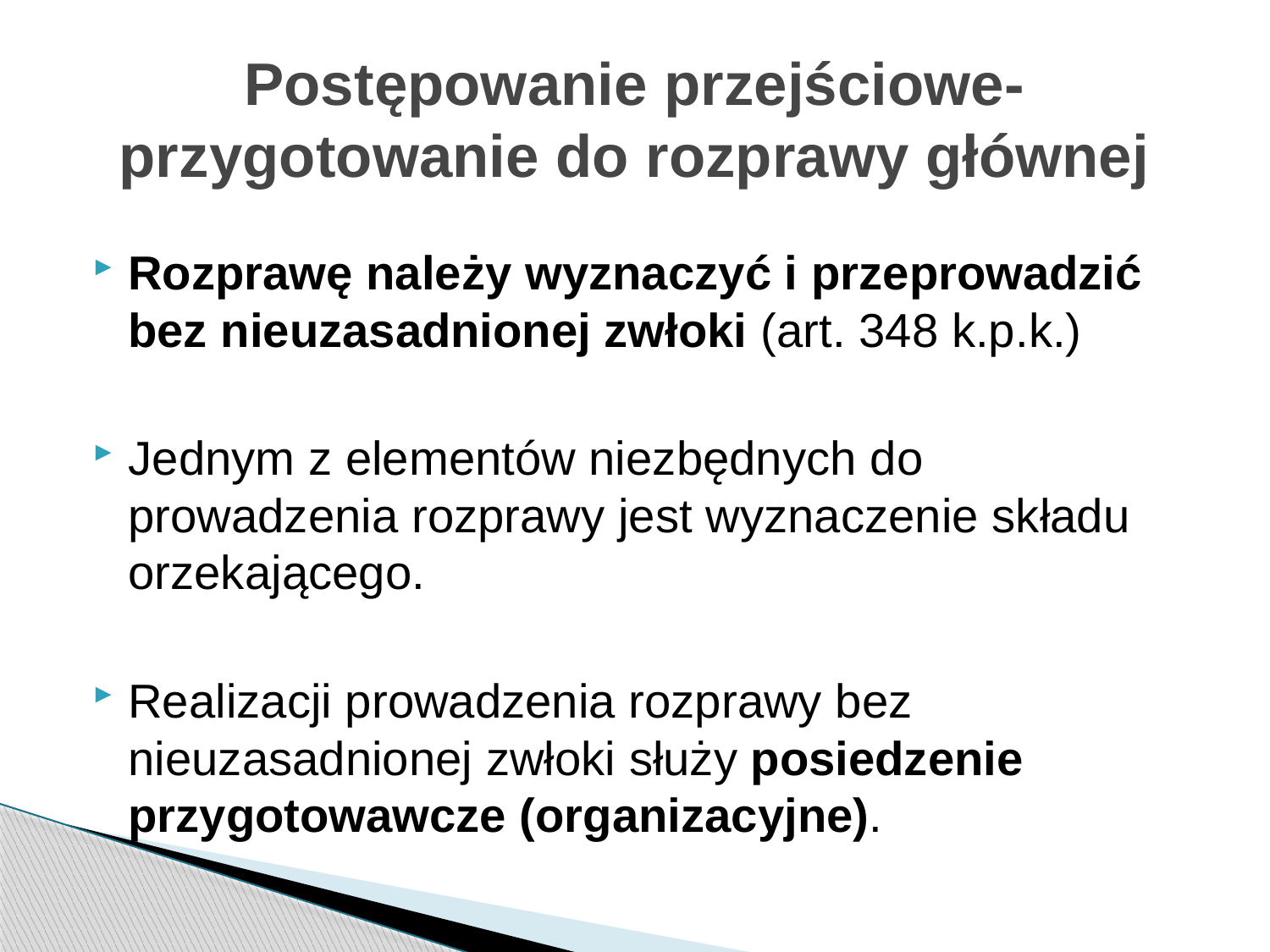

# Postępowanie przejściowe- przygotowanie do rozprawy głównej
Rozprawę należy wyznaczyć i przeprowadzić bez nieuzasadnionej zwłoki (art. 348 k.p.k.)

Jednym z elementów niezbędnych do prowadzenia rozprawy jest wyznaczenie składu orzekającego.

Realizacji prowadzenia rozprawy bez nieuzasadnionej zwłoki służy posiedzenie przygotowawcze (organizacyjne).